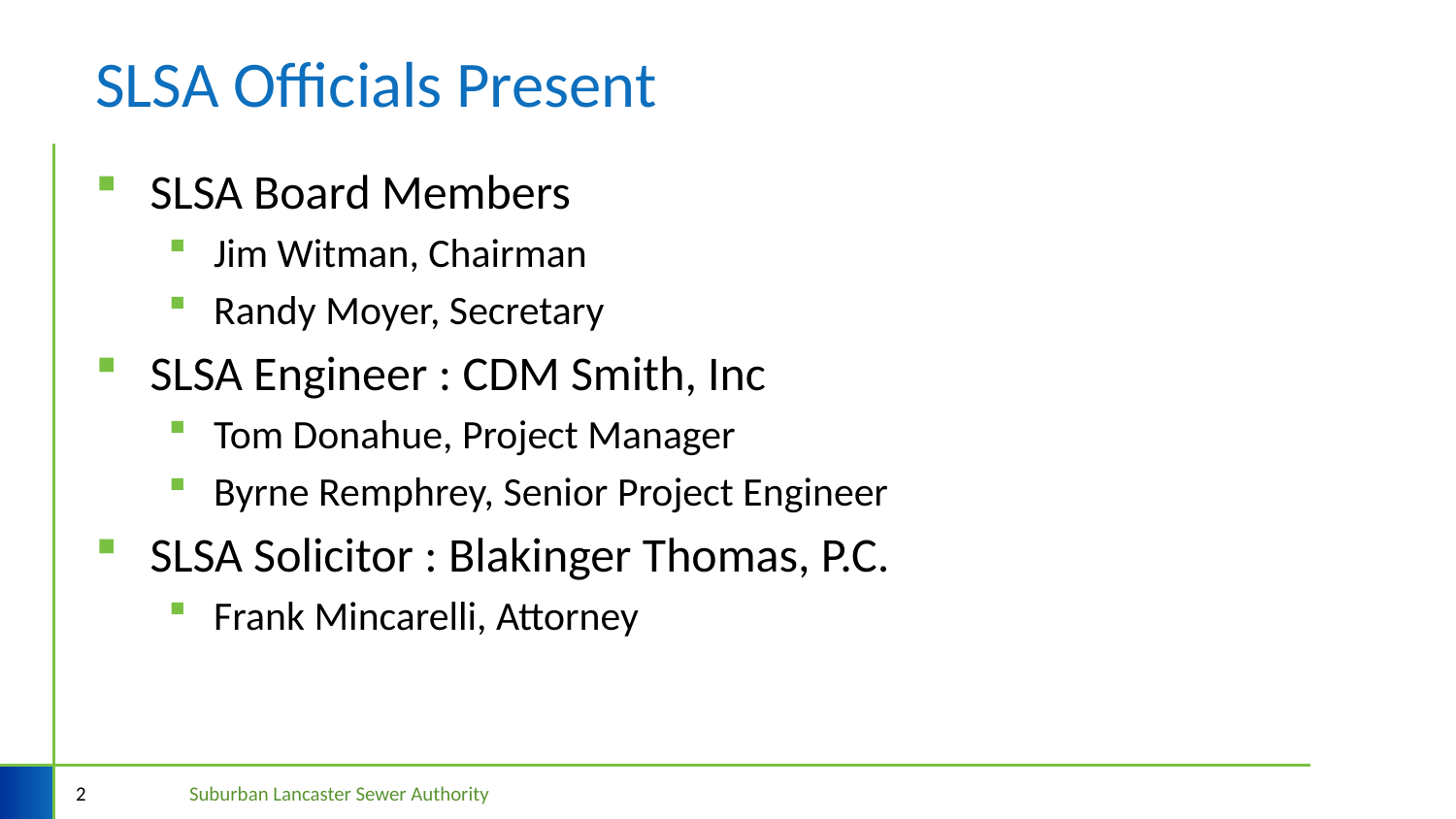

# SLSA Officials Present
SLSA Board Members
Jim Witman, Chairman
Randy Moyer, Secretary
SLSA Engineer : CDM Smith, Inc
Tom Donahue, Project Manager
Byrne Remphrey, Senior Project Engineer
SLSA Solicitor : Blakinger Thomas, P.C.
Frank Mincarelli, Attorney
Suburban Lancaster Sewer Authority
2